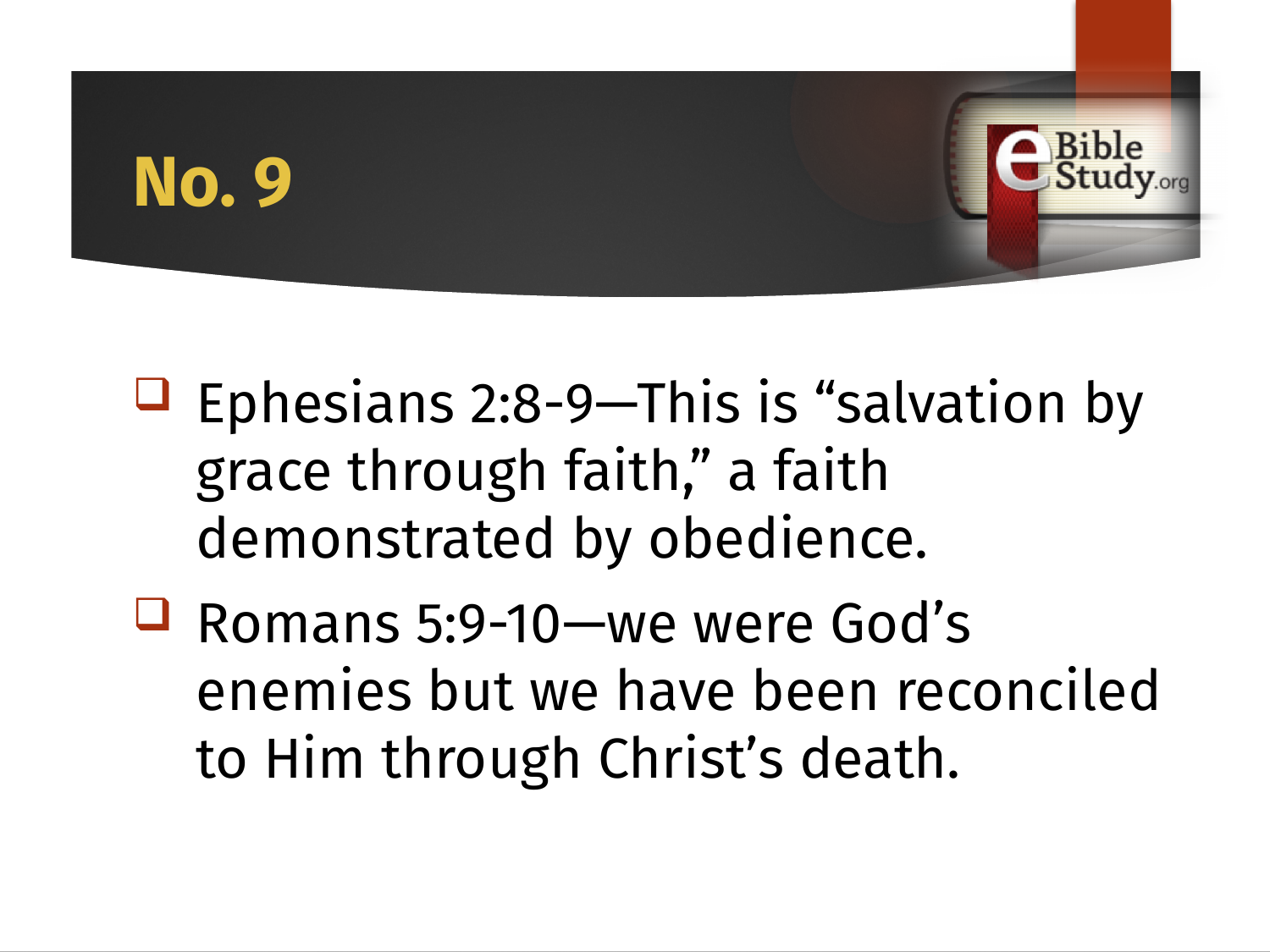

# No. 9
Ephesians 2:8-9—This is “salvation by grace through faith,” a faith demonstrated by obedience.
Romans 5:9-10—we were God’s enemies but we have been reconciled to Him through Christ’s death.